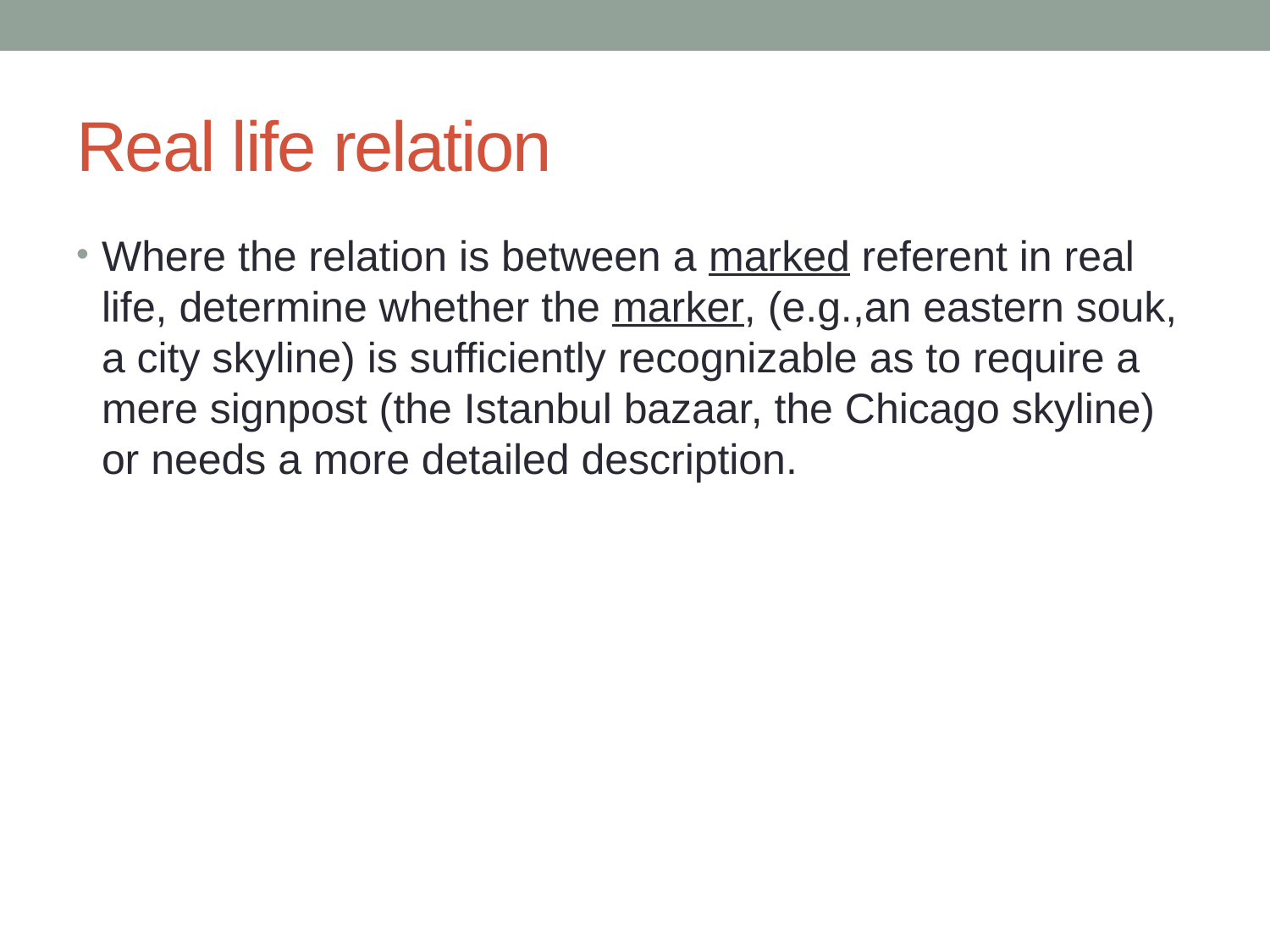

# Real life relation
Where the relation is between a marked referent in real life, determine whether the marker, (e.g.,an eastern souk, a city skyline) is sufficiently recognizable as to require a mere signpost (the Istanbul bazaar, the Chicago skyline) or needs a more detailed description.